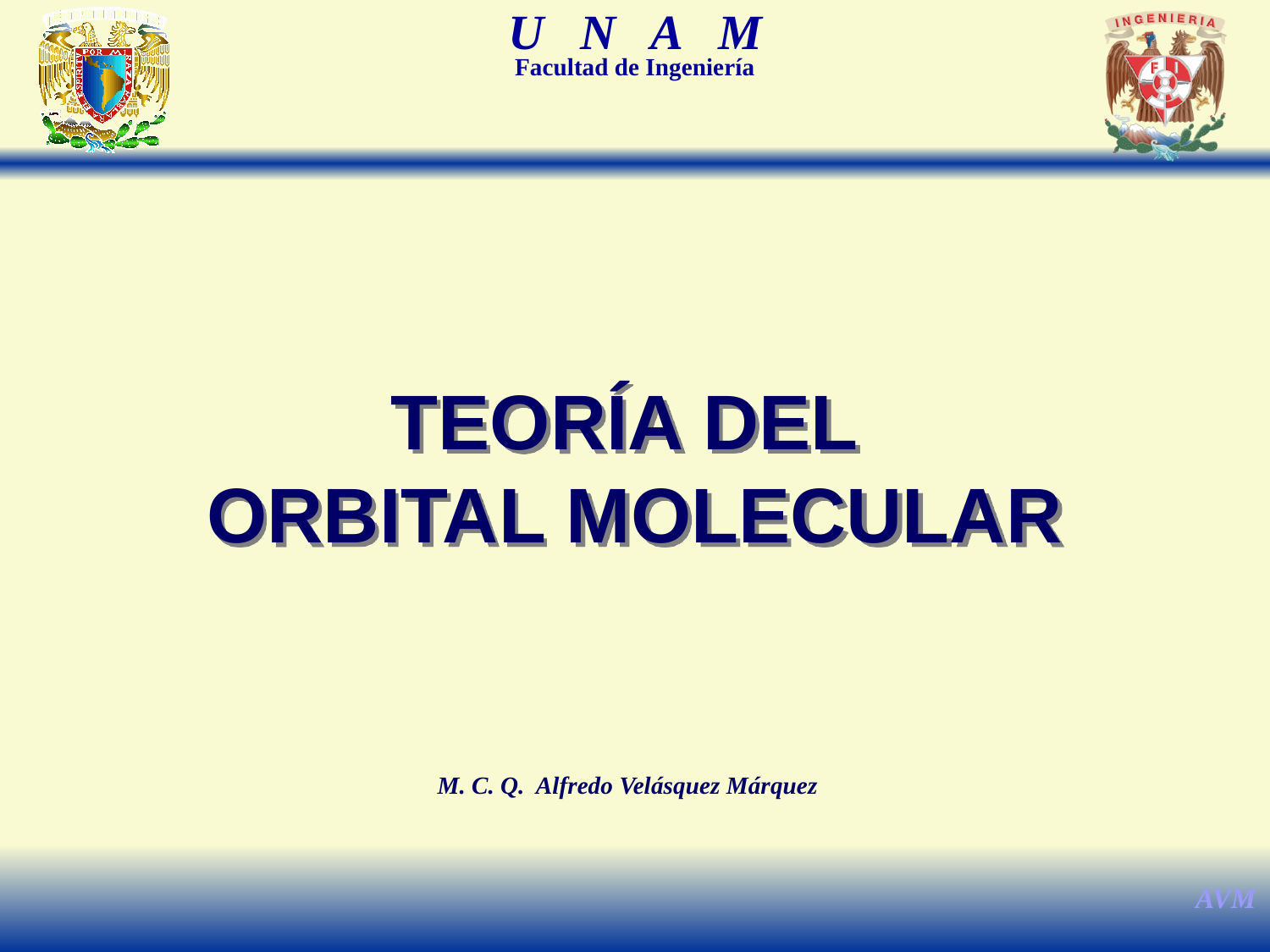

TEORÍA DEL
ORBITAL MOLECULAR
M. C. Q.  Alfredo Velásquez Márquez